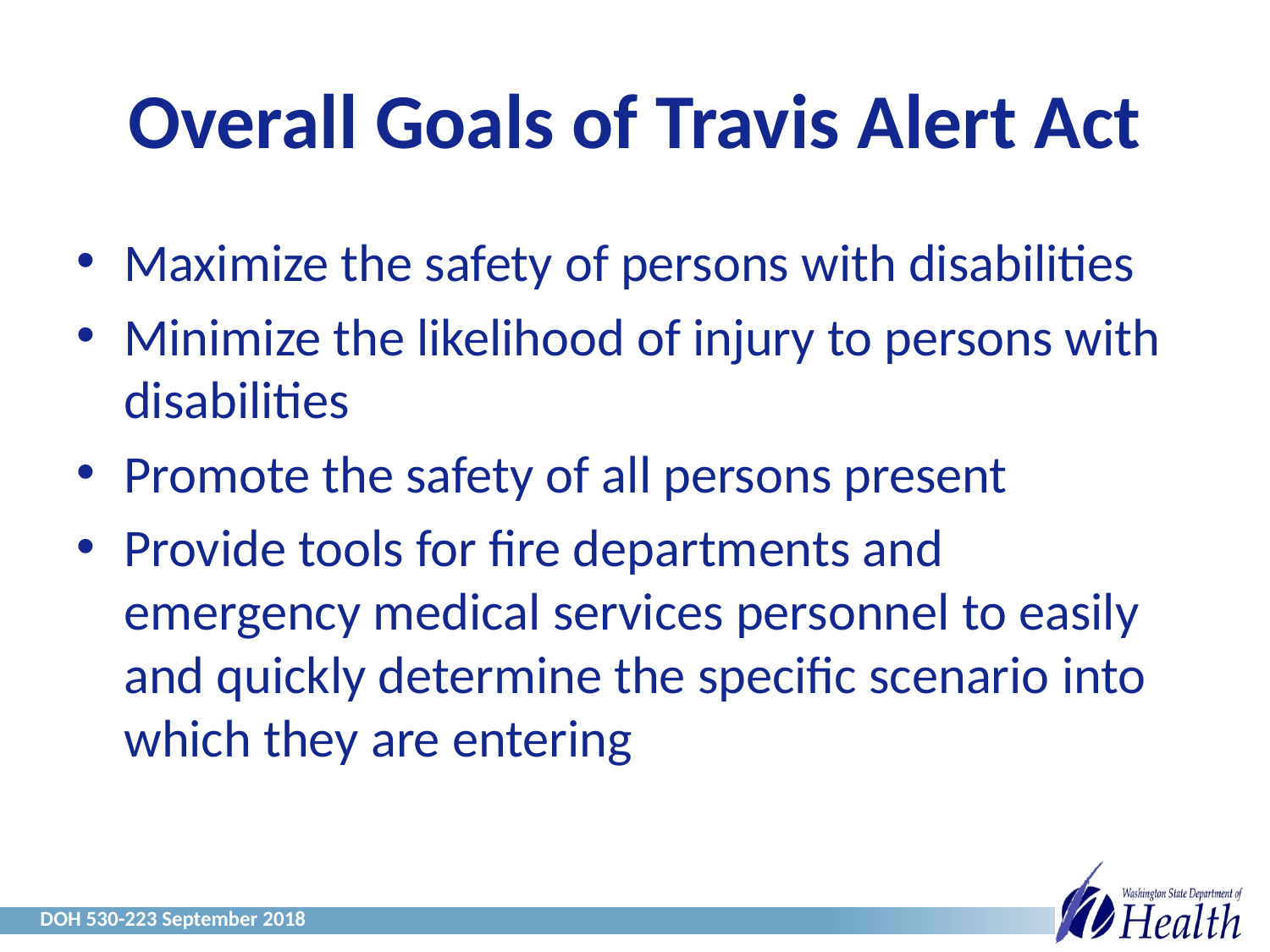

# Overall Goals of Travis Alert Act
Maximize the safety of persons with disabilities
Minimize the likelihood of injury to persons with disabilities
Promote the safety of all persons present
Provide tools for fire departments and emergency medical services personnel to easily and quickly determine the specific scenario into which they are entering
DOH 530-223 September 2018